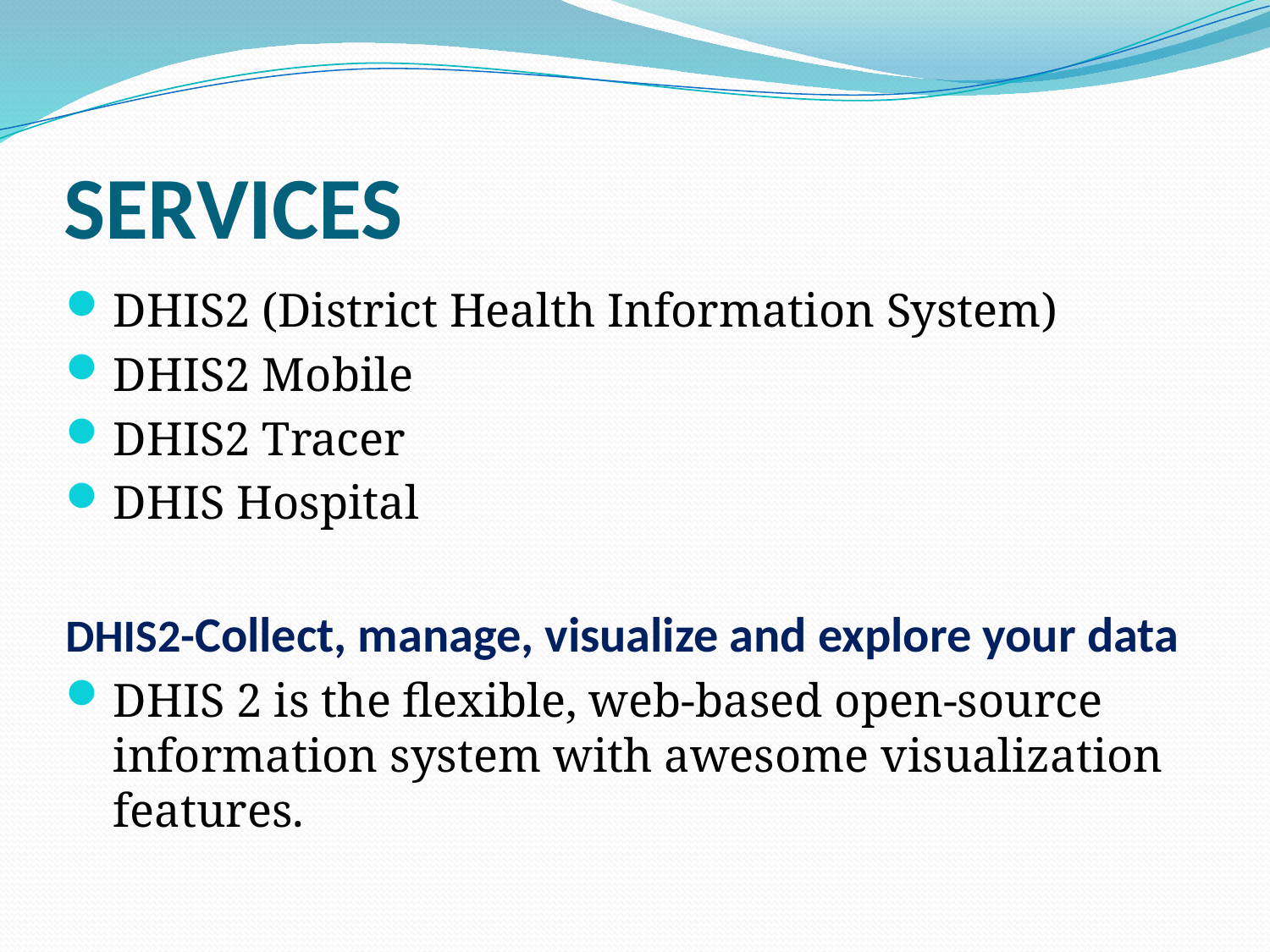

# SERVICES
DHIS2 (District Health Information System)
DHIS2 Mobile
DHIS2 Tracer
DHIS Hospital

DHIS2-Collect, manage, visualize and explore your data
DHIS 2 is the flexible, web-based open-source information system with awesome visualization features.